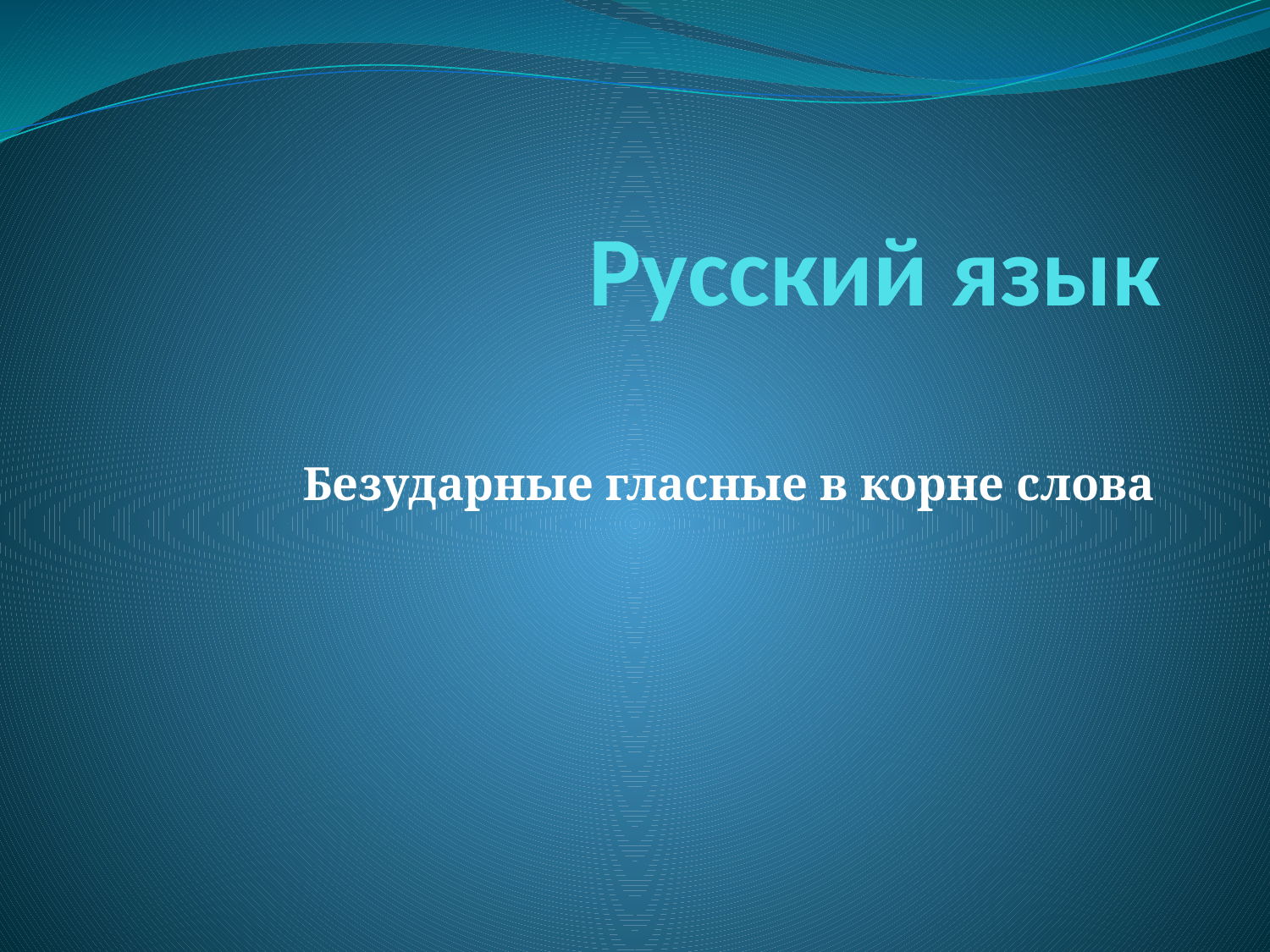

# Русский язык
Безударные гласные в корне слова